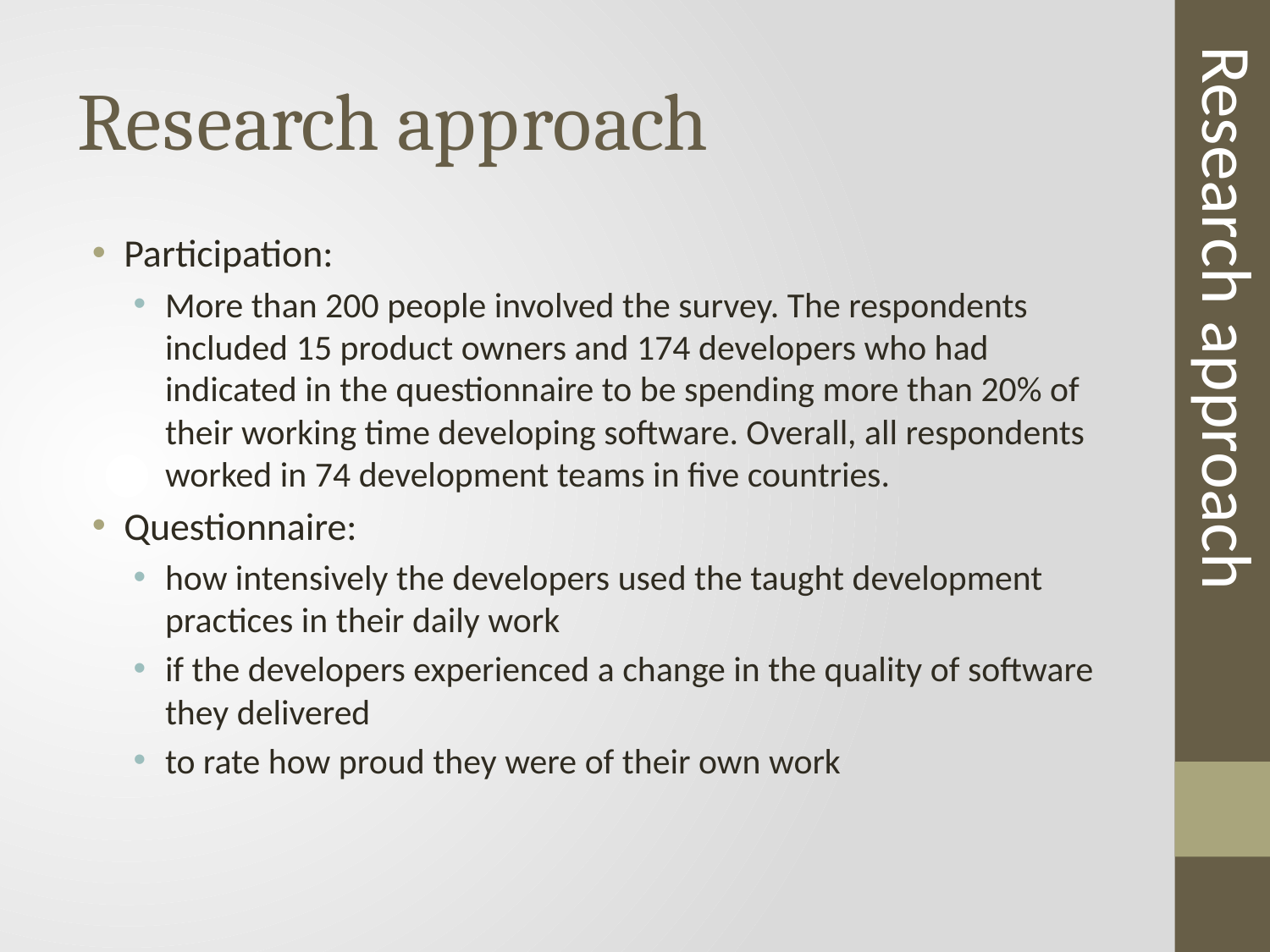

# Research approach
Participation:
More than 200 people involved the survey. The respondents included 15 product owners and 174 developers who had indicated in the questionnaire to be spending more than 20% of their working time developing software. Overall, all respondents worked in 74 development teams in five countries.
Questionnaire:
how intensively the developers used the taught development practices in their daily work
if the developers experienced a change in the quality of software they delivered
to rate how proud they were of their own work

Research approach